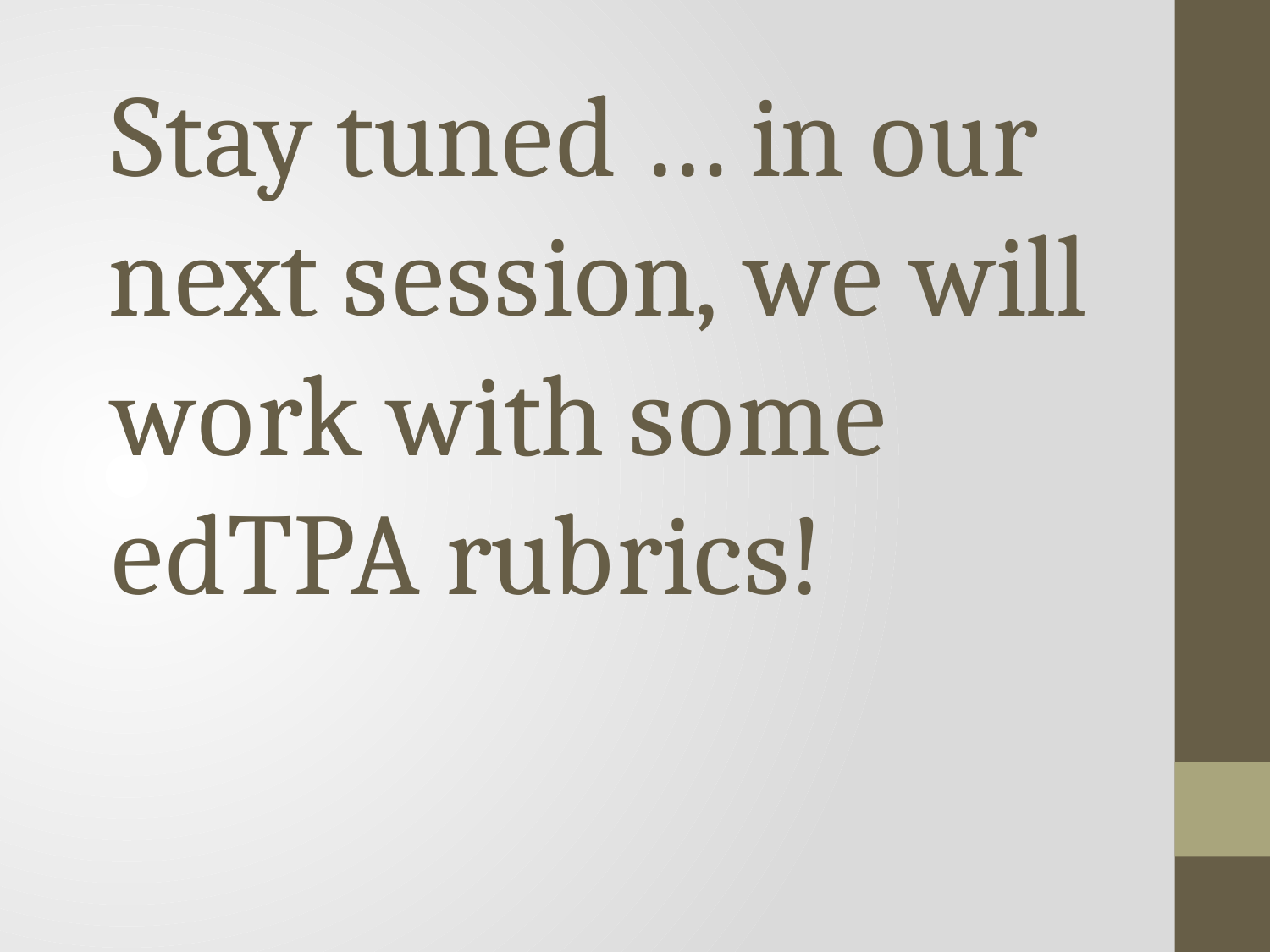

# Stay tuned … in our next session, we will work with some edTPA rubrics!